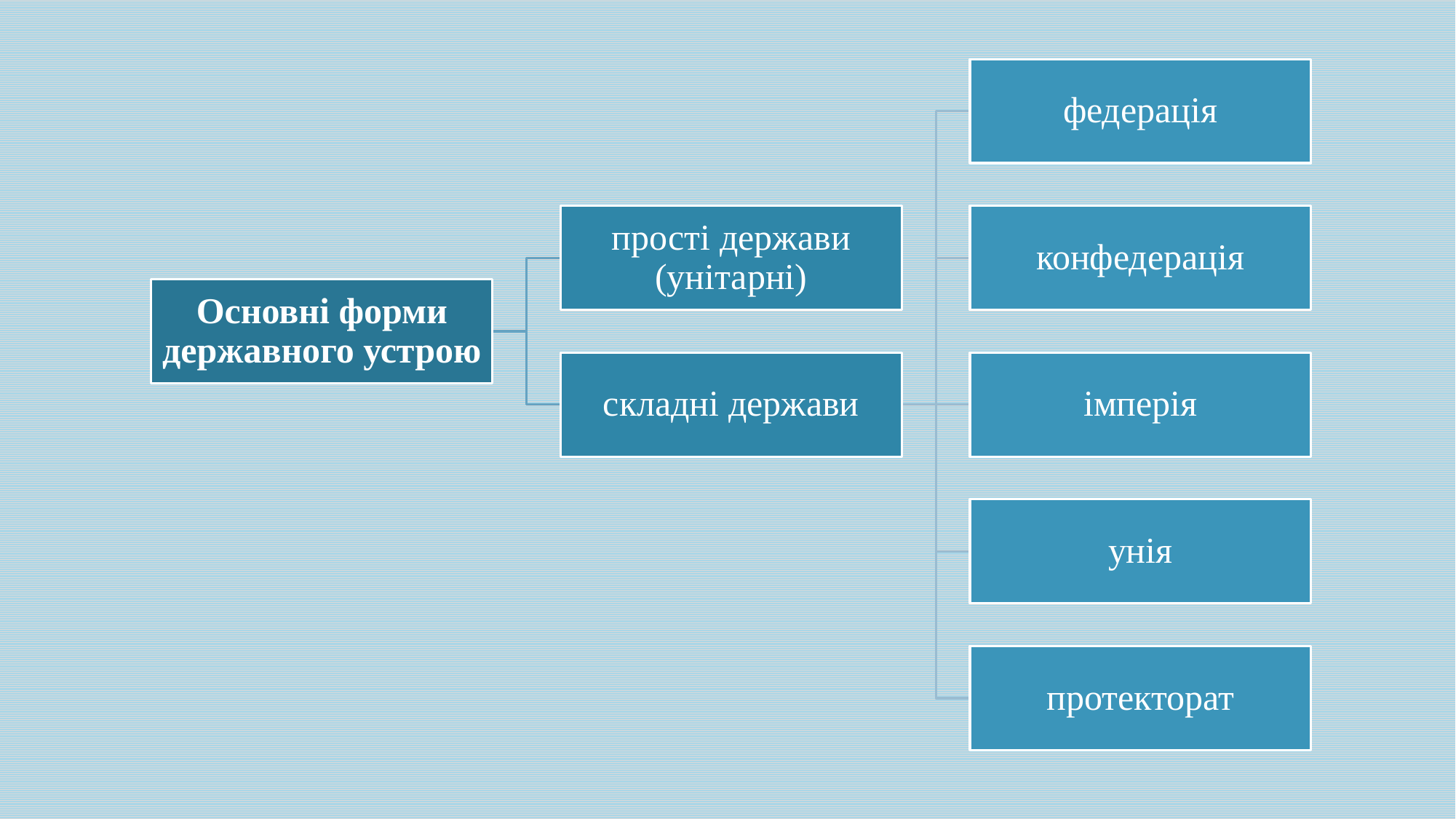

Основні форми державного устрою
прості держави (унітарні)
складні держави
федерація
конфедерація
імперія
унія
протекторат